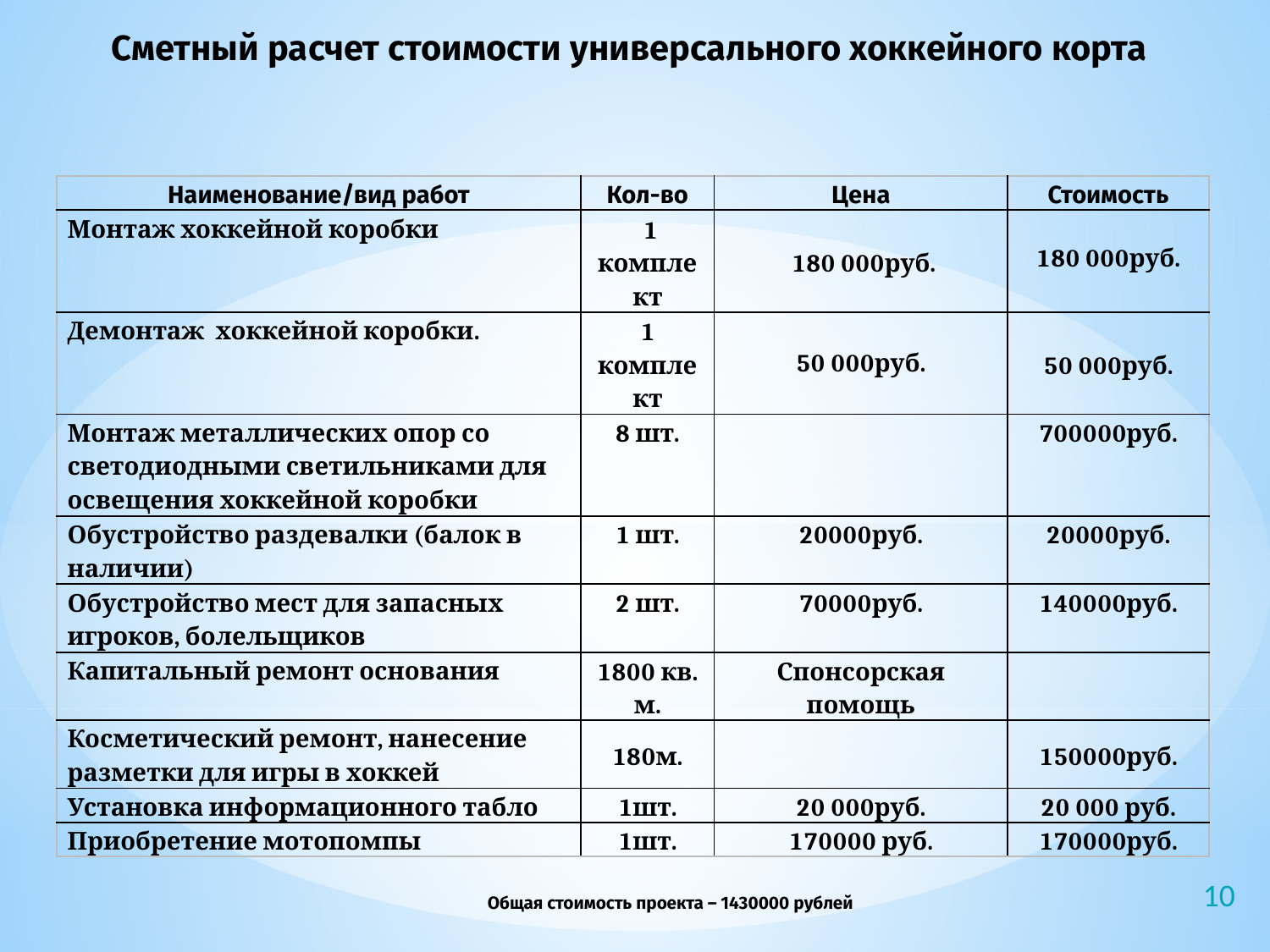

Сметный расчет стоимости универсального хоккейного корта
| Наименование/вид работ | Кол-во | Цена | Стоимость |
| --- | --- | --- | --- |
| Монтаж хоккейной коробки | 1 комплект | 180 000руб. | 180 000руб. |
| Демонтаж хоккейной коробки. | 1 комплект | 50 000руб. | 50 000руб. |
| Монтаж металлических опор со светодиодными светильниками для освещения хоккейной коробки | 8 шт. |  | 700000руб. |
| Обустройство раздевалки (балок в наличии) | 1 шт. | 20000руб. | 20000руб. |
| Обустройство мест для запасных игроков, болельщиков | 2 шт. | 70000руб. | 140000руб. |
| Капитальный ремонт основания | 1800 кв. м. | Спонсорская помощь |  |
| Косметический ремонт, нанесение разметки для игры в хоккей | 180м. |  | 150000руб. |
| Установка информационного табло | 1шт. | 20 000руб. | 20 000 руб. |
| Приобретение мотопомпы | 1шт. | 170000 руб. | 170000руб. |
10
Общая стоимость проекта – 1430000 рублей